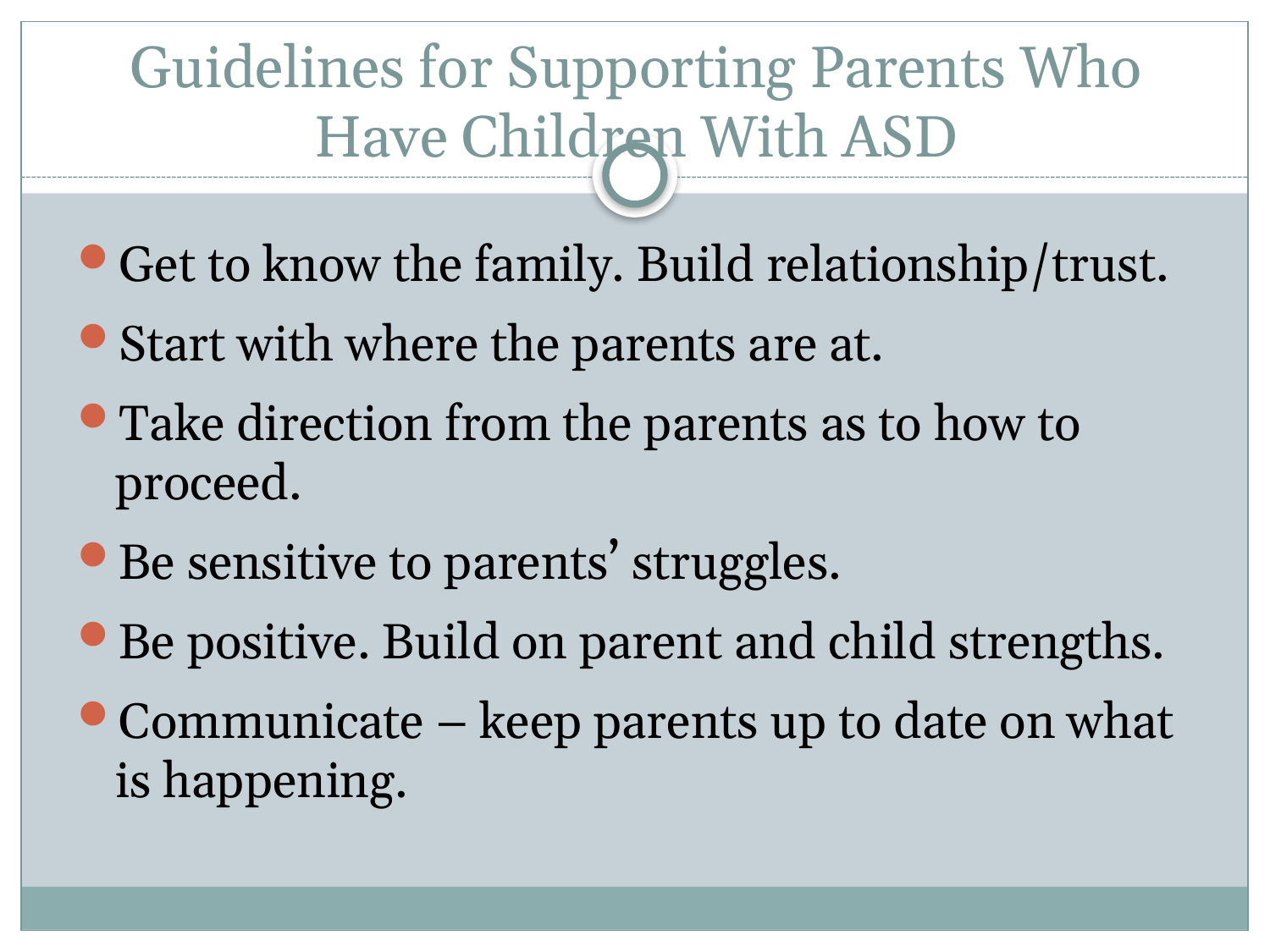

# Guidelines for Supporting Parents Who Have Children With ASD
Get to know the family. Build relationship/trust.
Start with where the parents are at.
Take direction from the parents as to how to proceed.
Be sensitive to parents’ struggles.
Be positive. Build on parent and child strengths.
Communicate – keep parents up to date on what is happening.